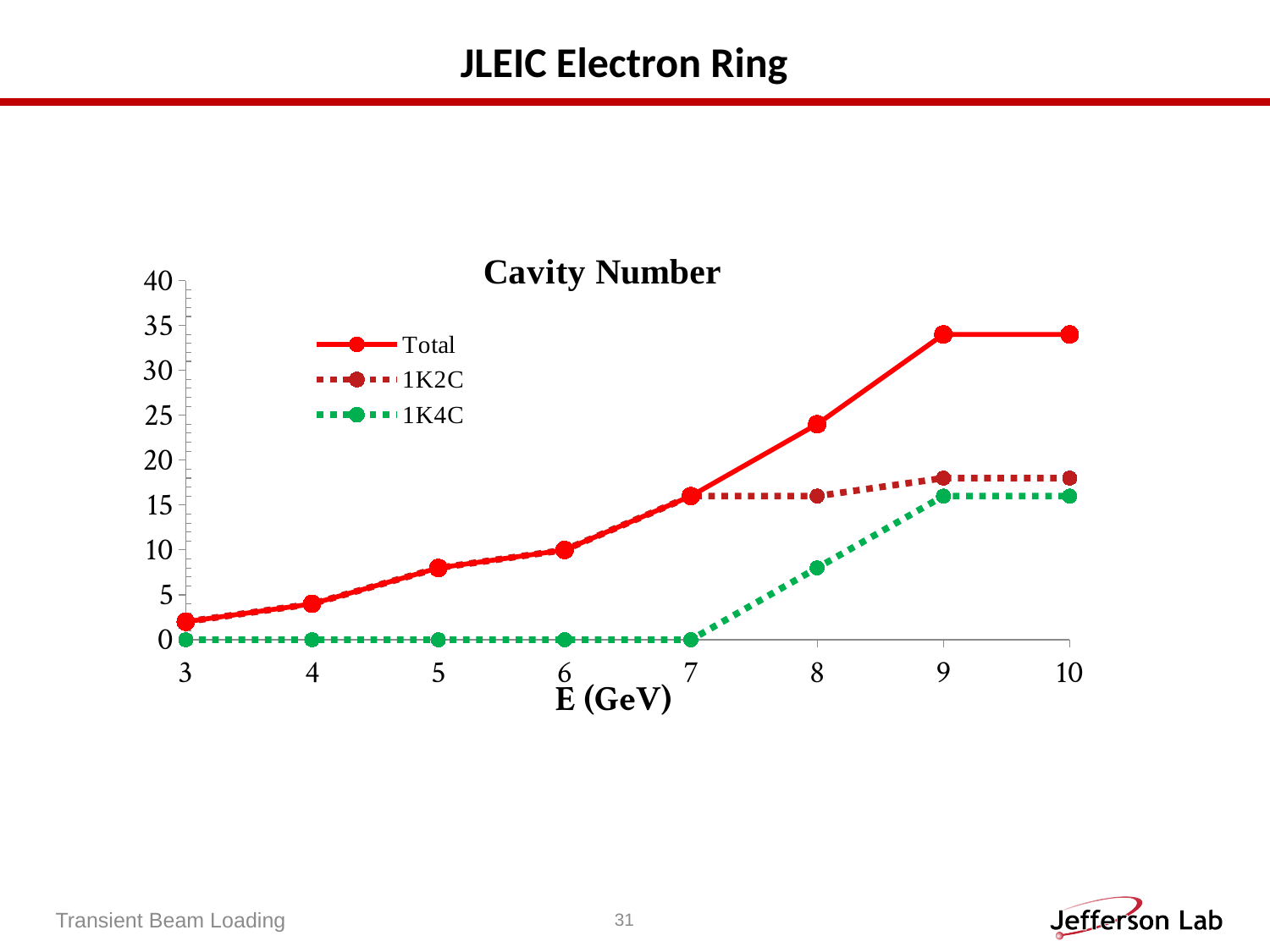

JLEIC Electron Ring

### Chart: Cavity Number

| Category |  |  |  |
|---|---|---|---|
Transient Beam Loading
31